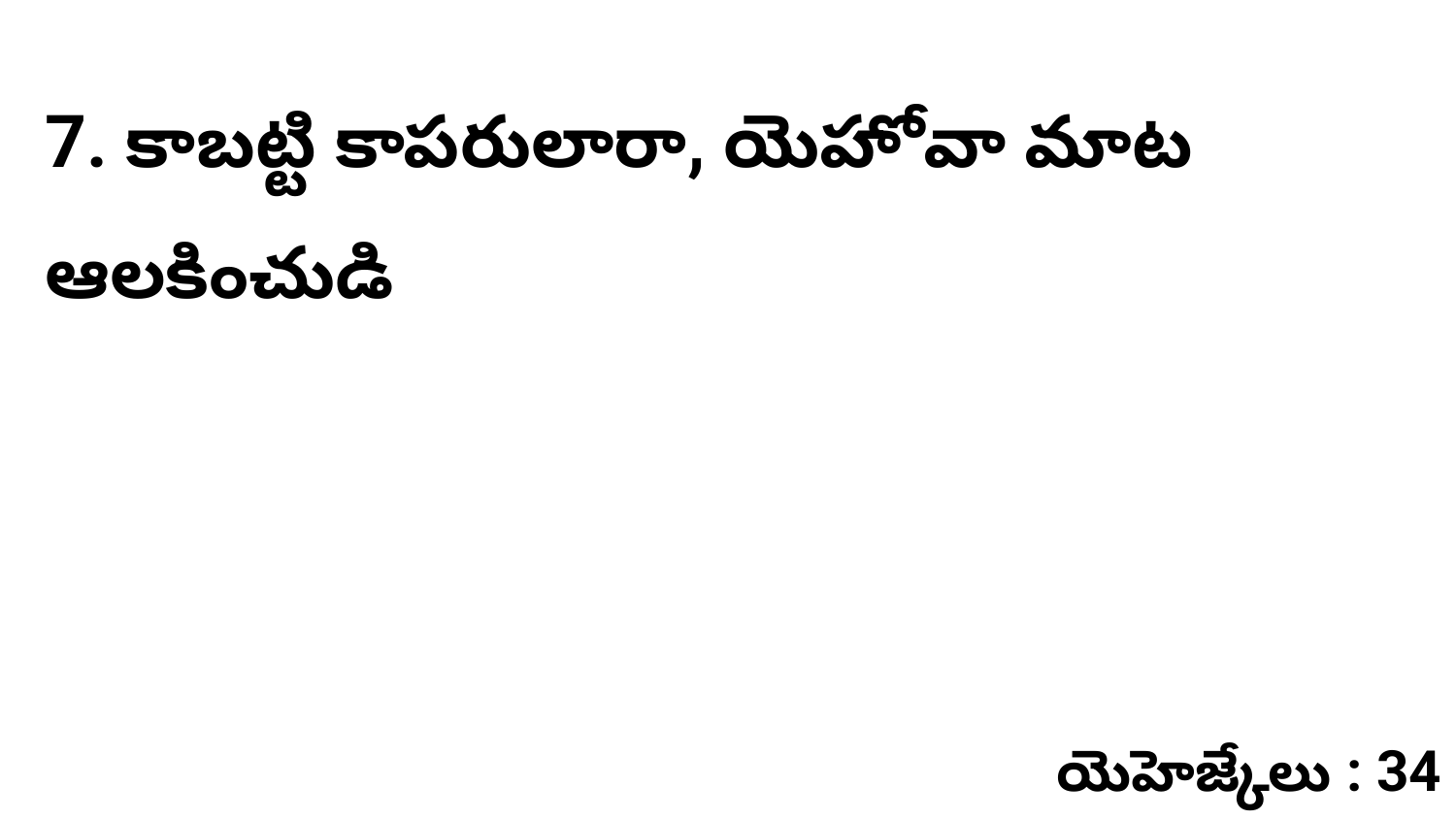

7. కాబట్టి కాపరులారా, యెహోవా మాట ఆలకించుడి
యెహెజ్కేలు : 34